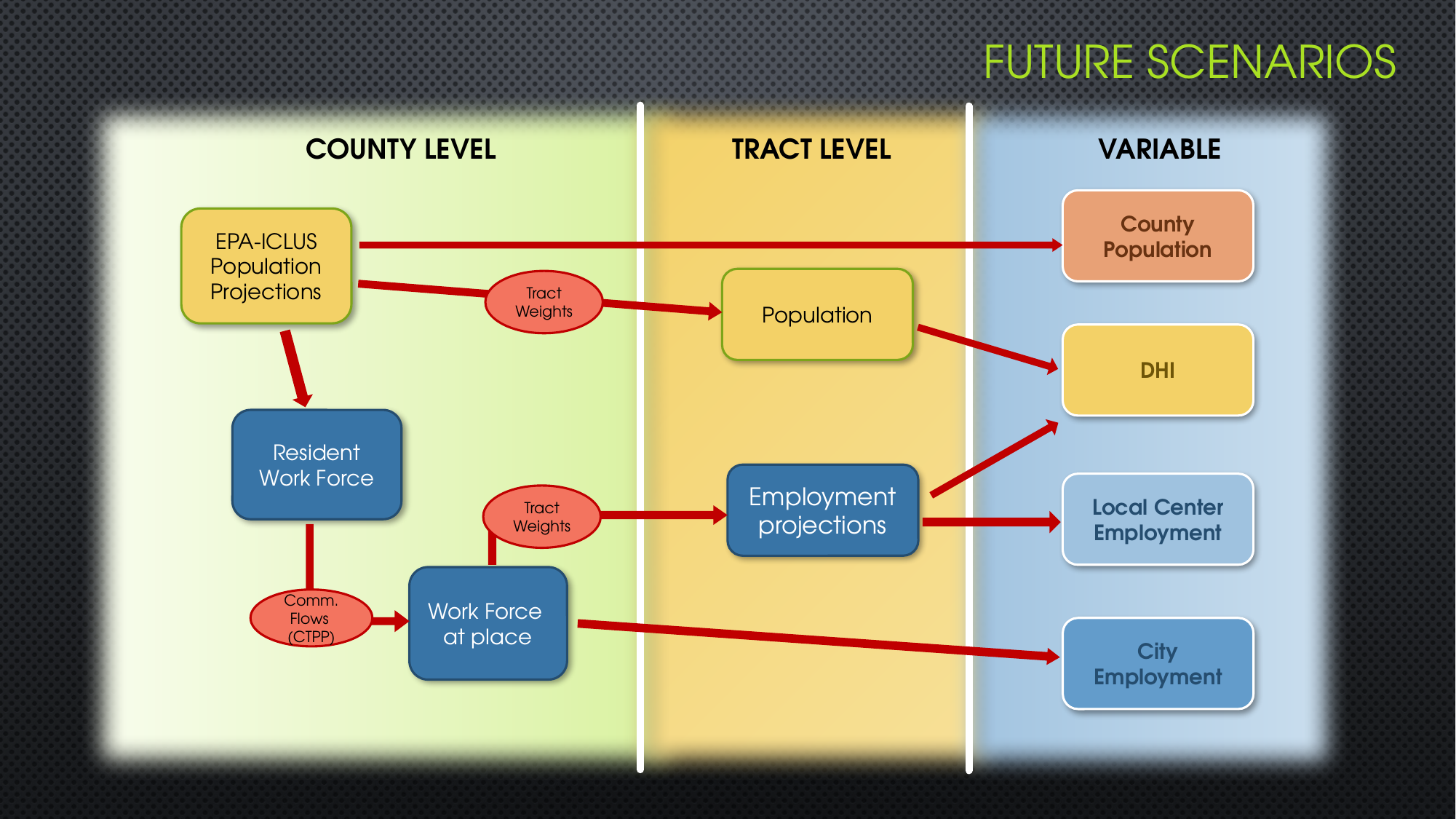

# Future Scenarios

COUNTY LEVEL
TRACT LEVEL
VARIABLE
County Population
EPA-ICLUS Population Projections

Population

DHI

Resident Work Force

Employment projections
Local Center Employment

Work Force  at place
City Employment

Tract Weights
Tract Weights
Comm. Flows
(CTPP)